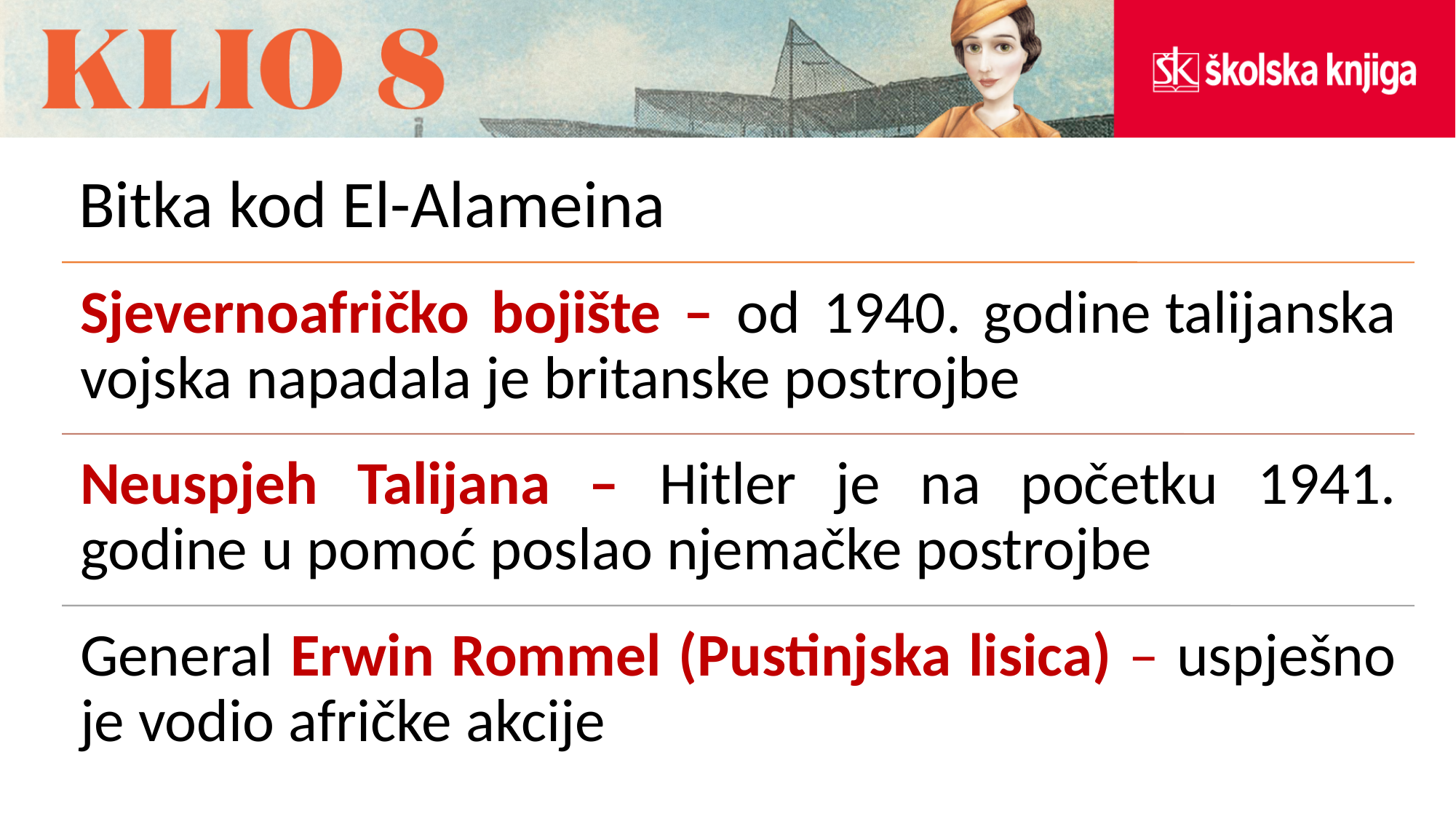

# Bitka kod El-Alameina
Sjevernoafričko bojište – od 1940. godine talijanska vojska napadala je britanske postrojbe
Neuspjeh Talijana – Hitler je na početku 1941. godine u pomoć poslao njemačke postrojbe
General Erwin Rommel (Pustinjska lisica) – uspješno je vodio afričke akcije